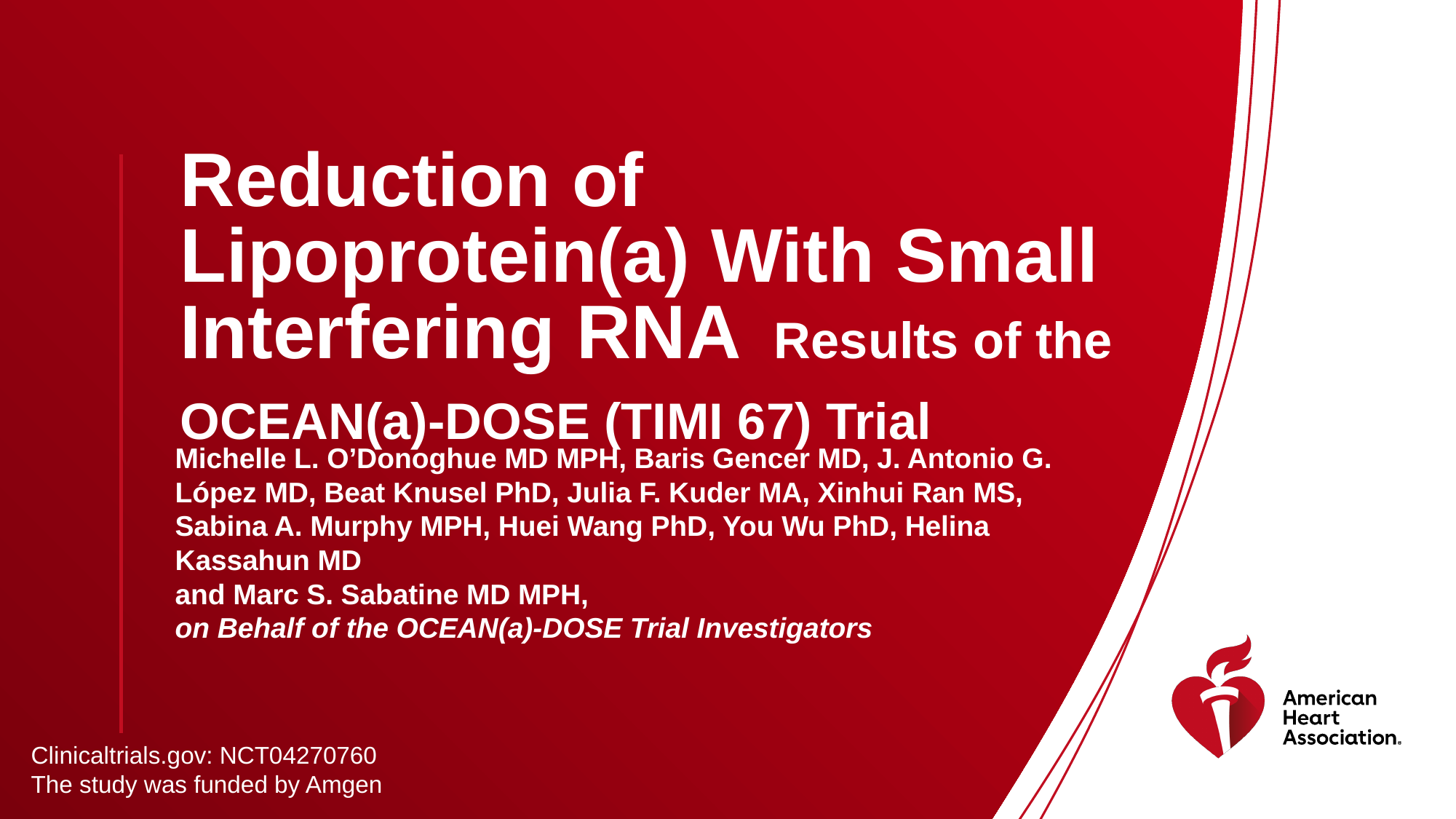

# Reduction of Lipoprotein(a) With Small Interfering RNA  Results of the OCEAN(a)-DOSE (TIMI 67) Trial
Michelle L. O’Donoghue MD MPH, Baris Gencer MD, J. Antonio G. López MD, Beat Knusel PhD, Julia F. Kuder MA, Xinhui Ran MS, Sabina A. Murphy MPH, Huei Wang PhD, You Wu PhD, Helina Kassahun MD
and Marc S. Sabatine MD MPH,
on Behalf of the OCEAN(a)-DOSE Trial Investigators
Clinicaltrials.gov: NCT04270760
The study was funded by Amgen